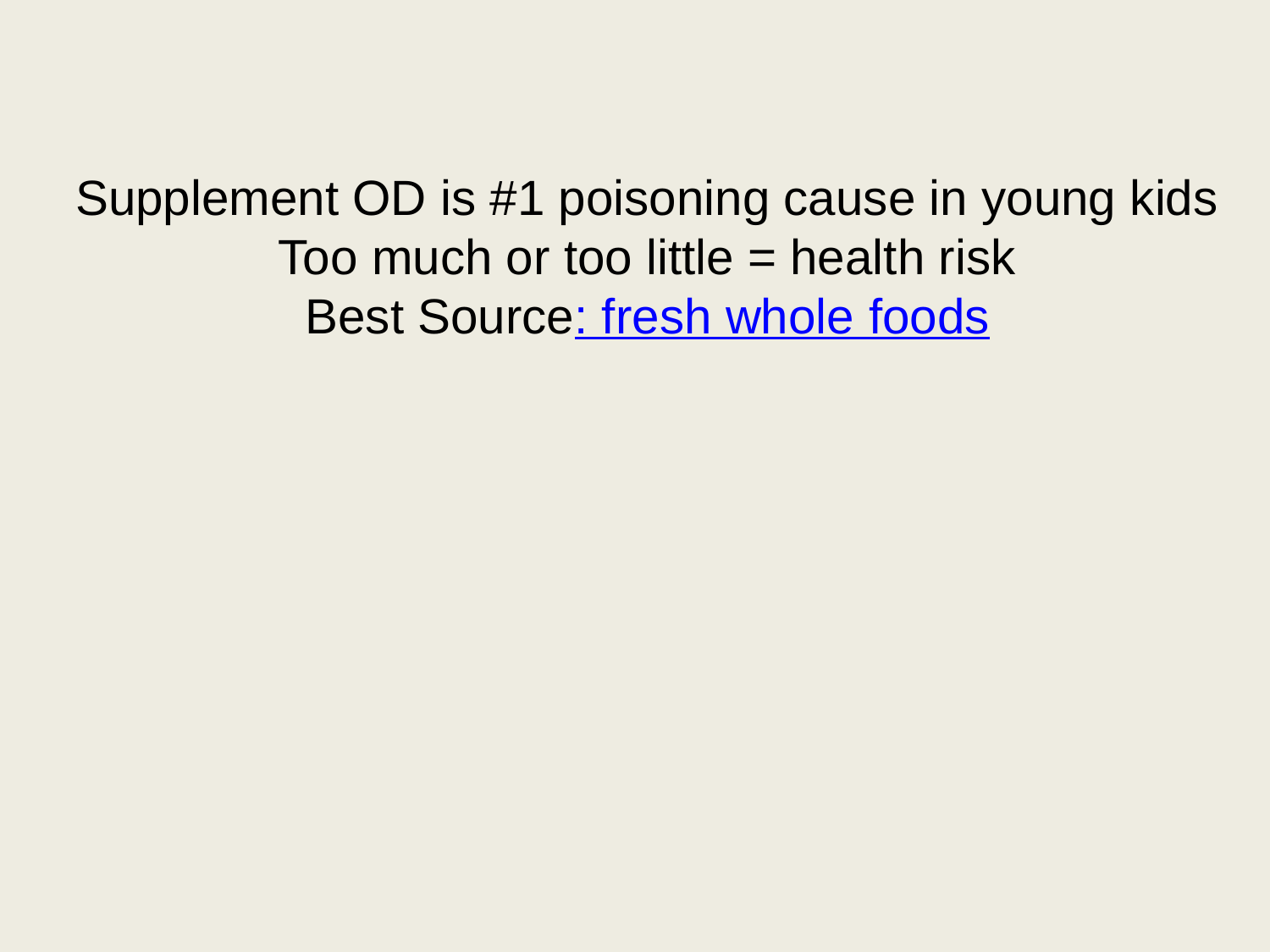

Supplement OD is #1 poisoning cause in young kids
Too much or too little = health risk
Best Source: fresh whole foods